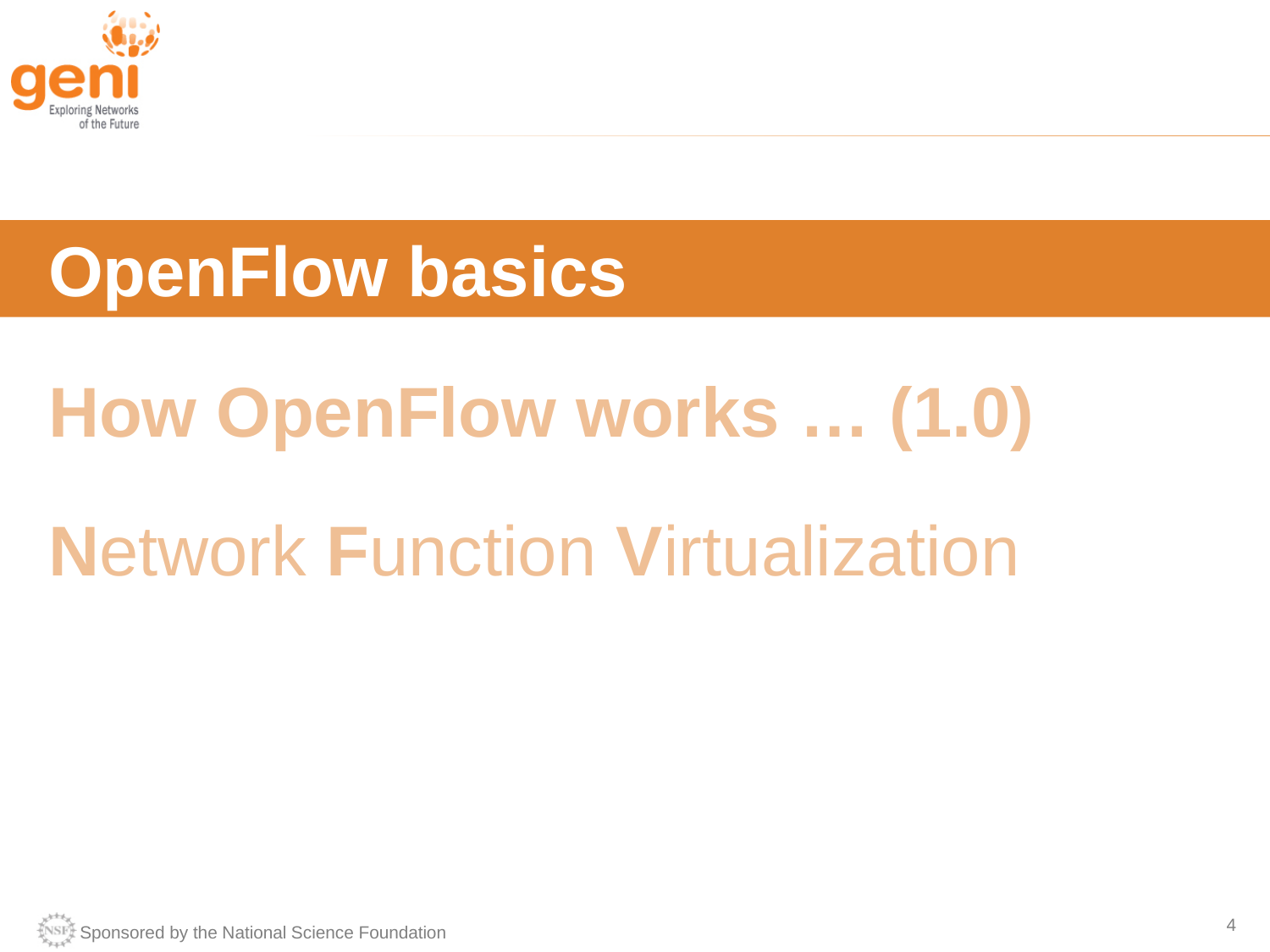

OpenFlow basics

How OpenFlow works … (1.0)

Network Function Virtualization
  OpenFlow basics